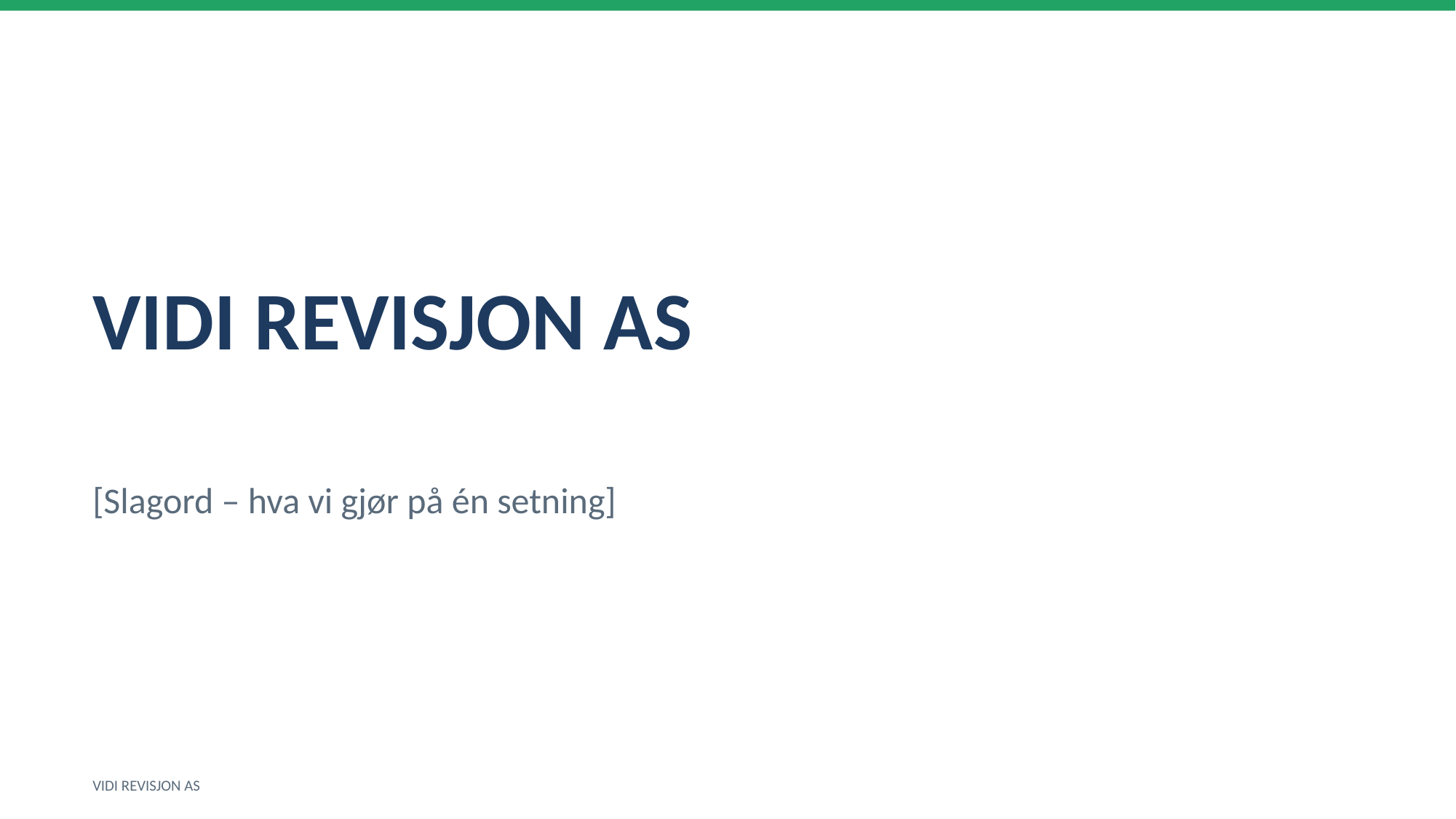

VIDI REVISJON AS
[Slagord – hva vi gjør på én setning]
VIDI REVISJON AS